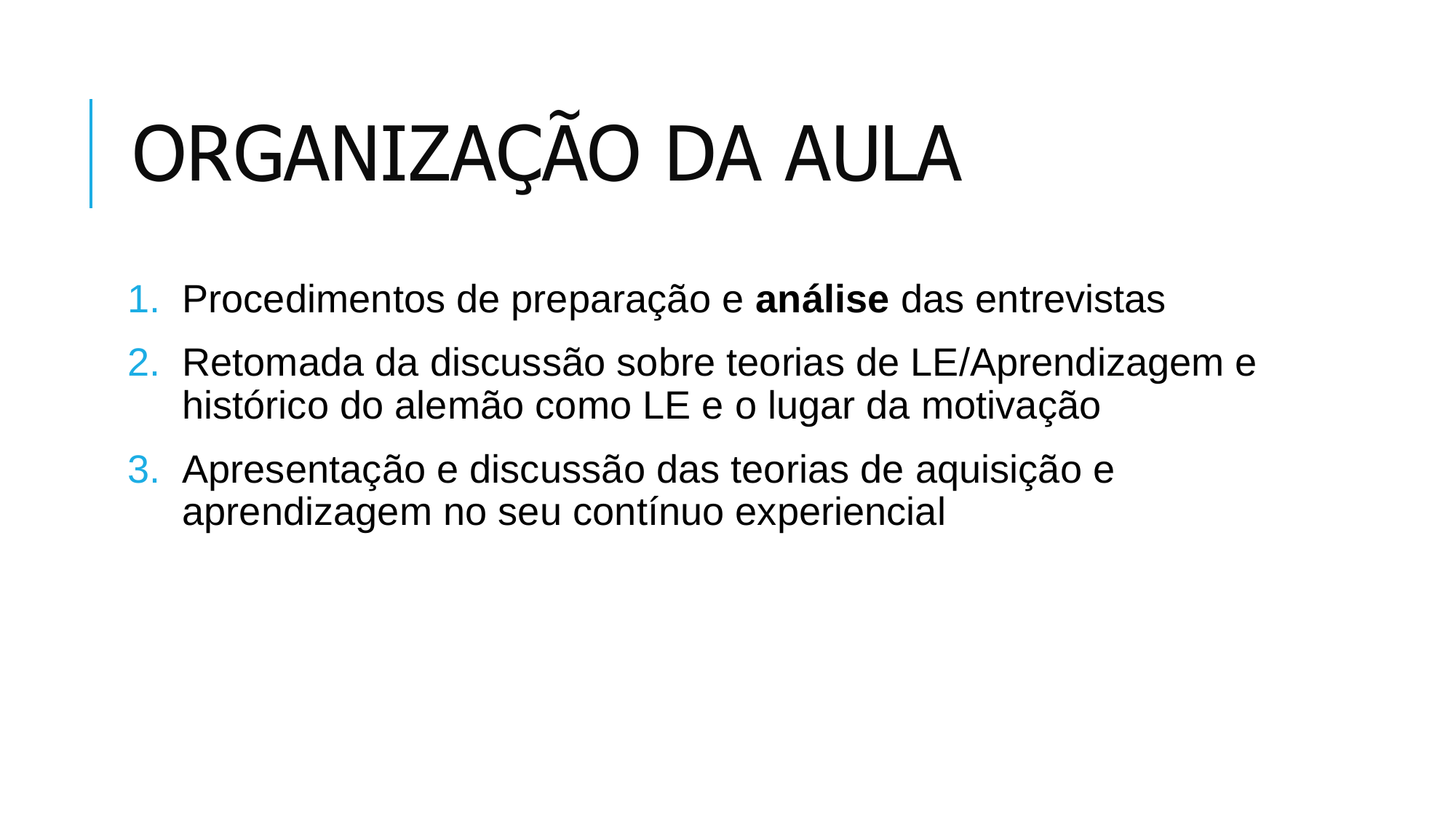

# ORGANIZAÇÃO DA AULA
Procedimentos de preparação e análise das entrevistas
Retomada da discussão sobre teorias de LE/Aprendizagem e histórico do alemão como LE e o lugar da motivação
Apresentação e discussão das teorias de aquisição e aprendizagem no seu contínuo experiencial